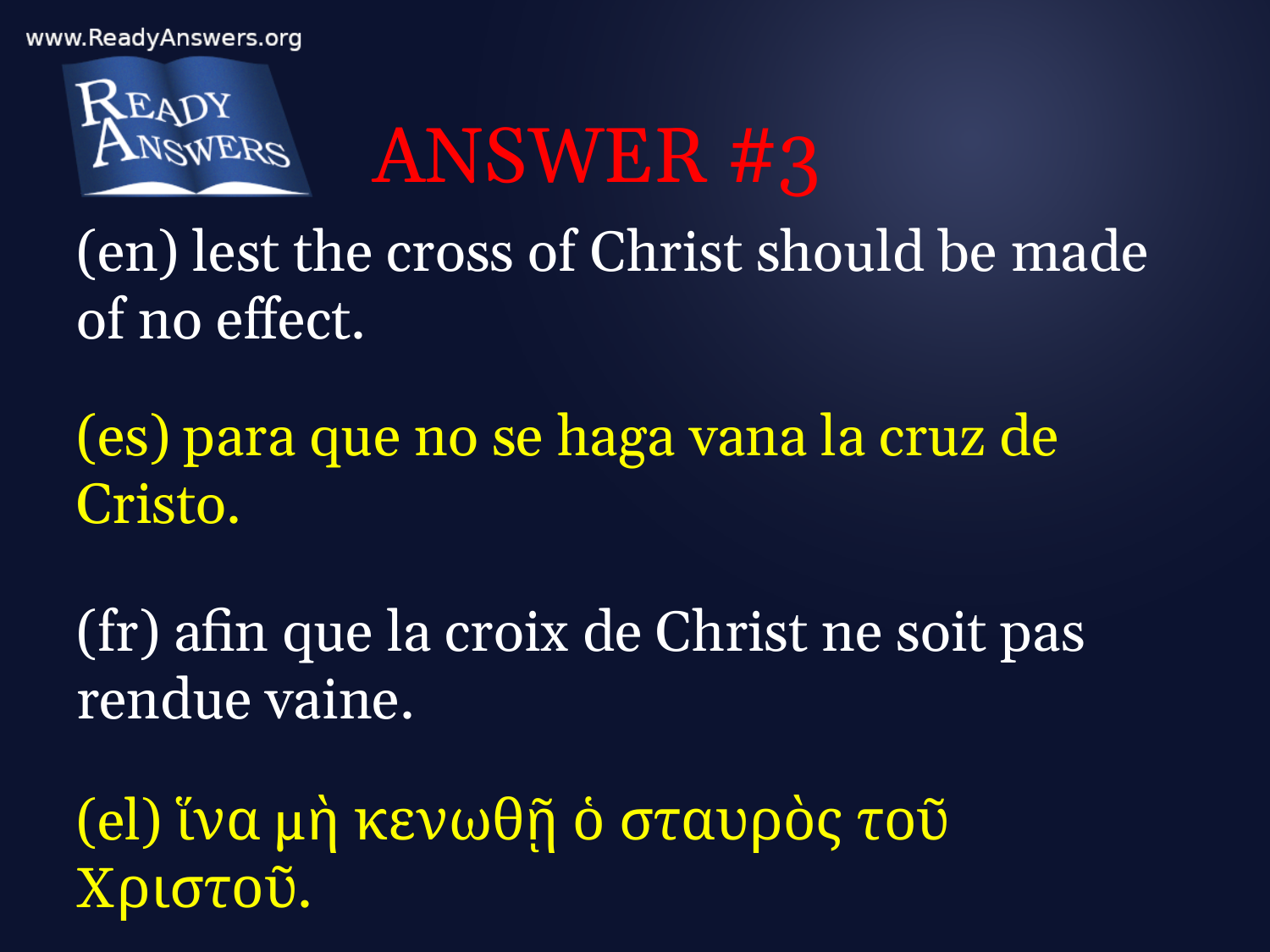

# ANSWER #3
(en) lest the cross of Christ should be made of no effect.
(es) para que no se haga vana la cruz de Cristo.
(fr) afin que la croix de Christ ne soit pas rendue vaine.
(el) ἵνα μὴ κενωθῇ ὁ σταυρὸς τοῦ Χριστοῦ.